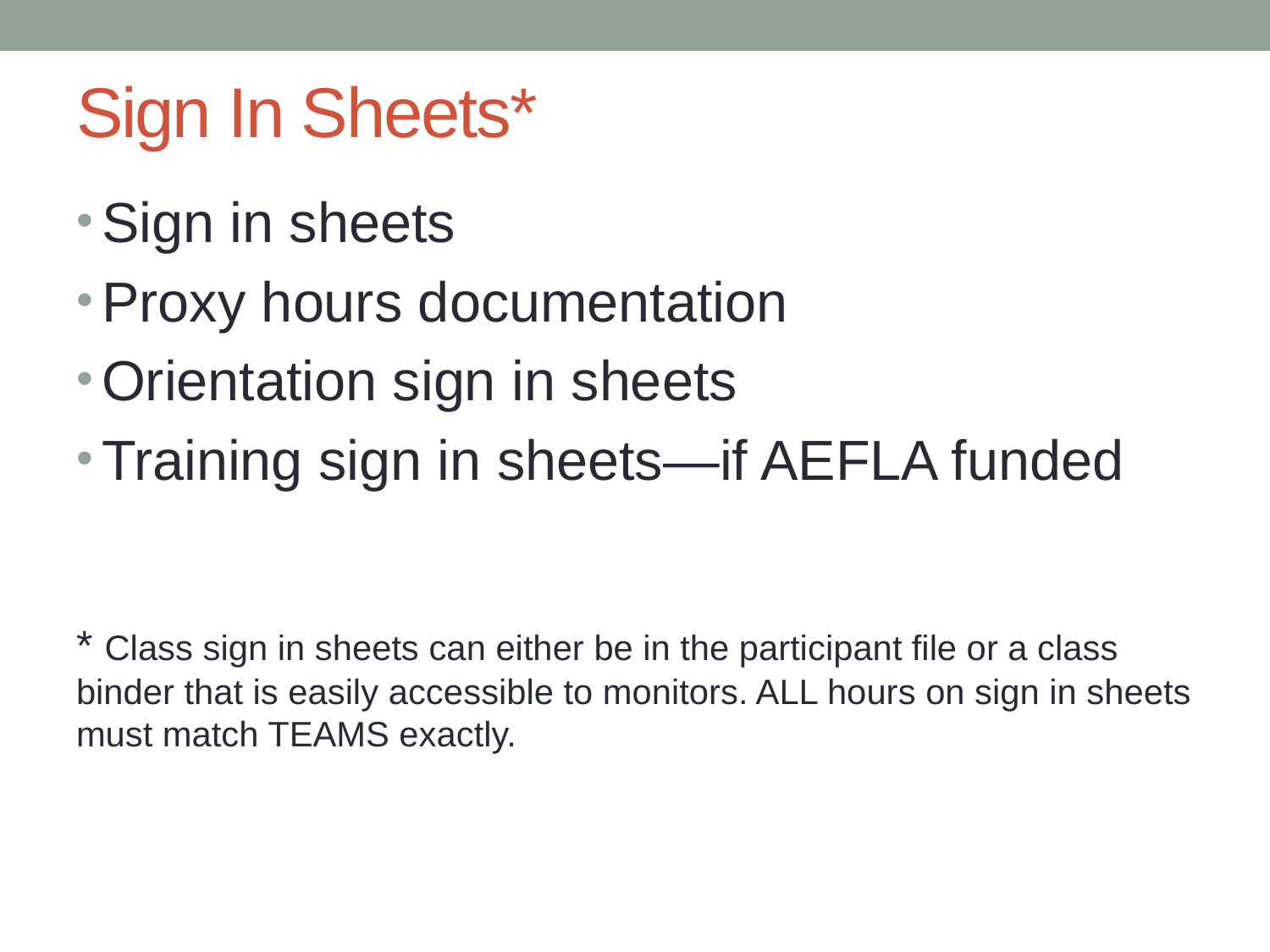

# Sign In Sheets*
Sign in sheets
Proxy hours documentation
Orientation sign in sheets
Training sign in sheets—if AEFLA funded

* Class sign in sheets can either be in the participant file or a class binder that is easily accessible to monitors. ALL hours on sign in sheets must match TEAMS exactly.